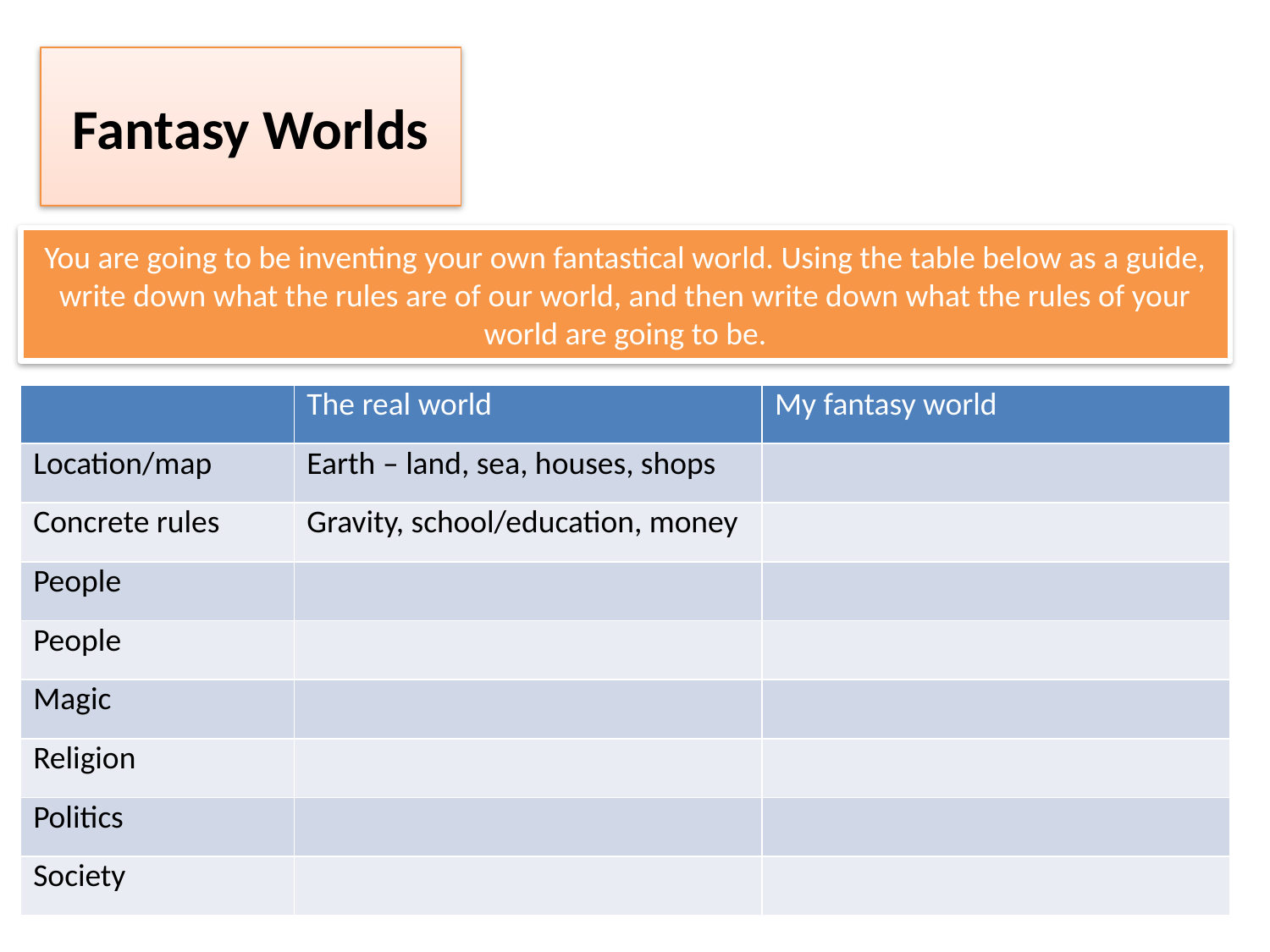

Fantasy Worlds
You are going to be inventing your own fantastical world. Using the table below as a guide, write down what the rules are of our world, and then write down what the rules of your world are going to be.
|  | The real world | My fantasy world |
| --- | --- | --- |
| Location/map | Earth – land, sea, houses, shops |  |
| Concrete rules | Gravity, school/education, money |  |
| People |  |  |
| People |  |  |
| Magic |  |  |
| Religion |  |  |
| Politics |  |  |
| Society |  |  |